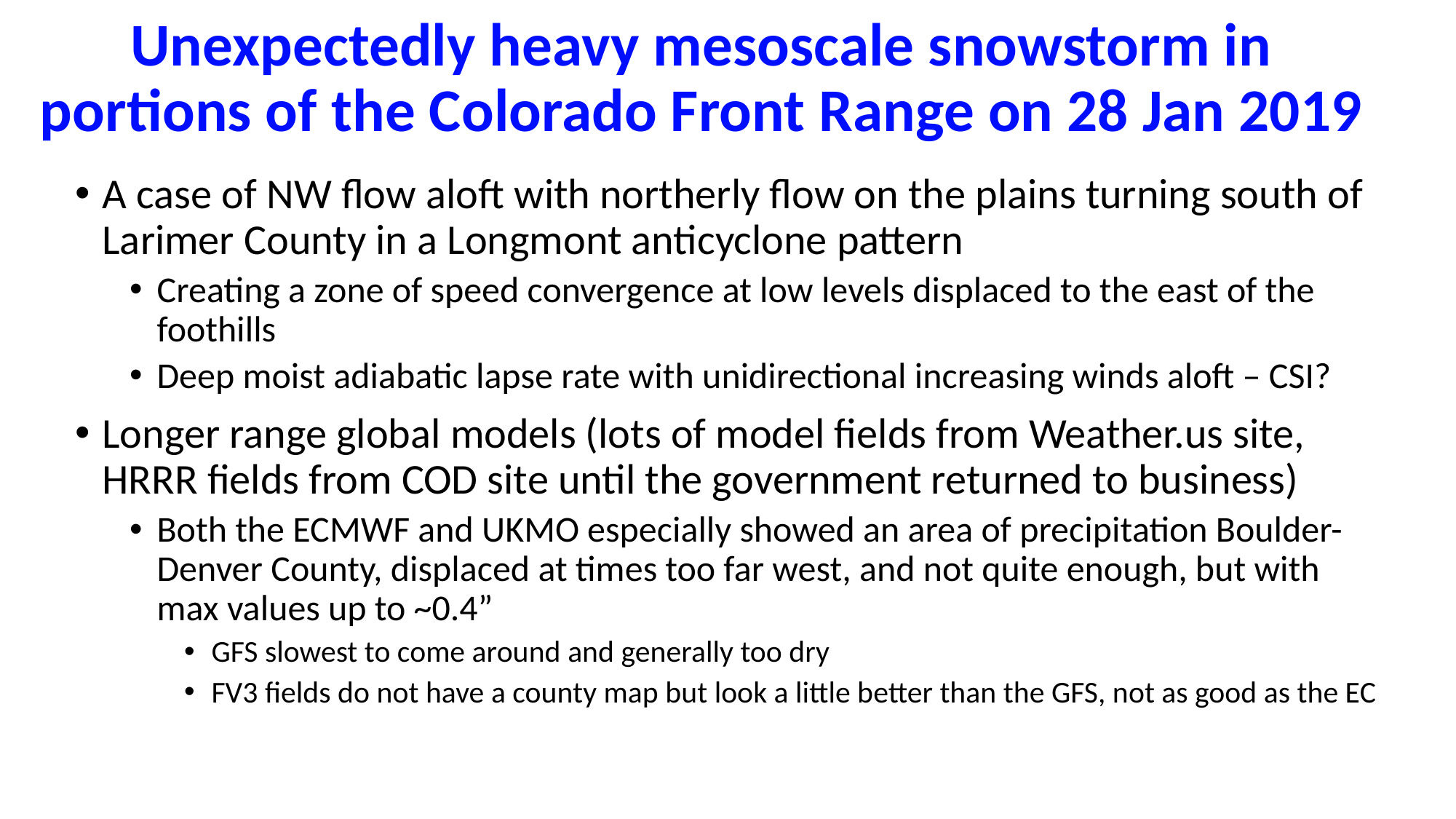

# Unexpectedly heavy mesoscale snowstorm in portions of the Colorado Front Range on 28 Jan 2019
A case of NW flow aloft with northerly flow on the plains turning south of Larimer County in a Longmont anticyclone pattern
Creating a zone of speed convergence at low levels displaced to the east of the foothills
Deep moist adiabatic lapse rate with unidirectional increasing winds aloft – CSI?
Longer range global models (lots of model fields from Weather.us site, HRRR fields from COD site until the government returned to business)
Both the ECMWF and UKMO especially showed an area of precipitation Boulder-Denver County, displaced at times too far west, and not quite enough, but with max values up to ~0.4”
GFS slowest to come around and generally too dry
FV3 fields do not have a county map but look a little better than the GFS, not as good as the EC